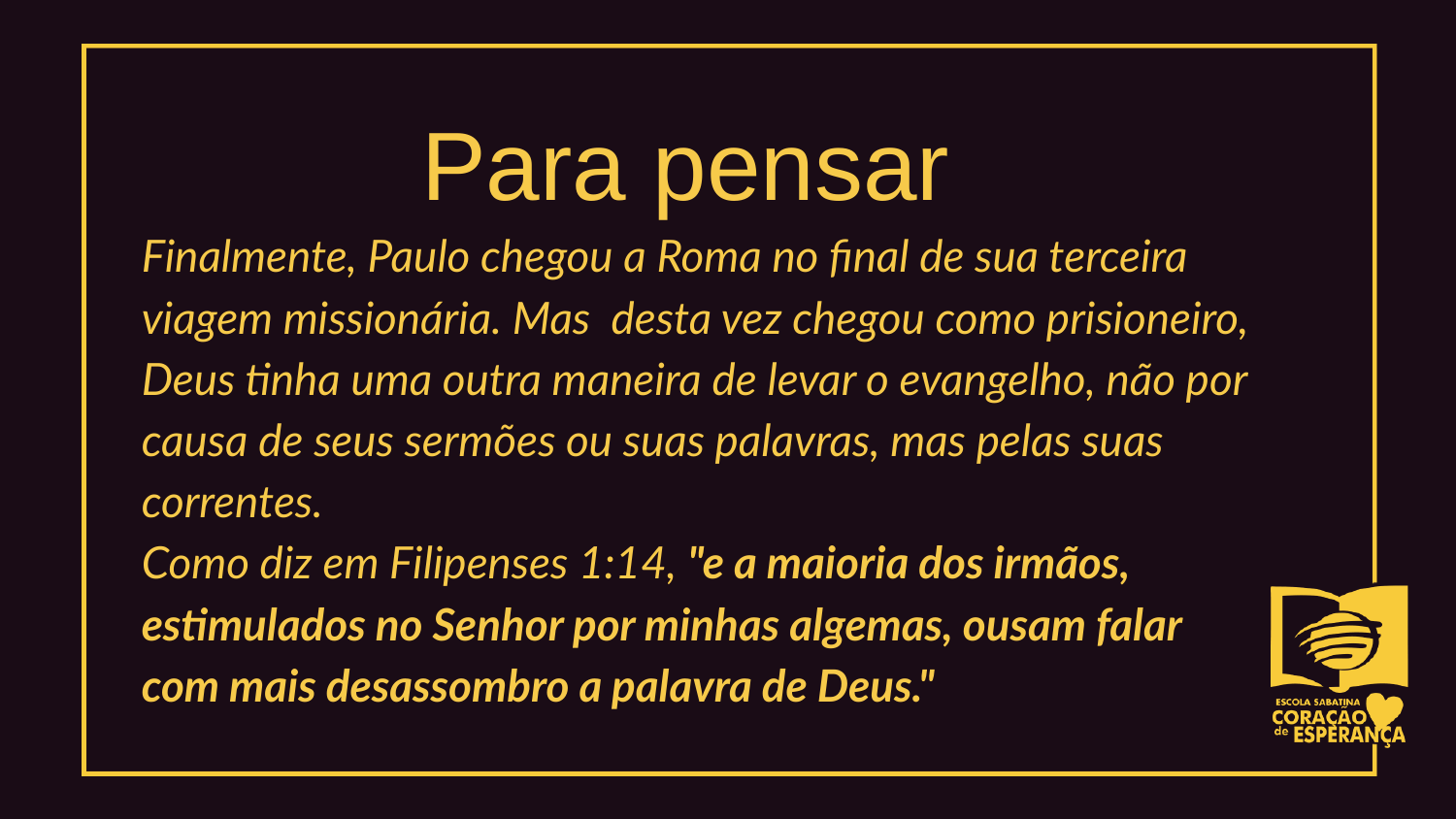

Para pensar
Finalmente, Paulo chegou a Roma no final de sua terceira viagem missionária. Mas  desta vez chegou como prisioneiro, Deus tinha uma outra maneira de levar o evangelho, não por causa de seus sermões ou suas palavras, mas pelas suas correntes.
Como diz em Filipenses 1:14, "e a maioria dos irmãos, estimulados no Senhor por minhas algemas, ousam falar com mais desassombro a palavra de Deus."